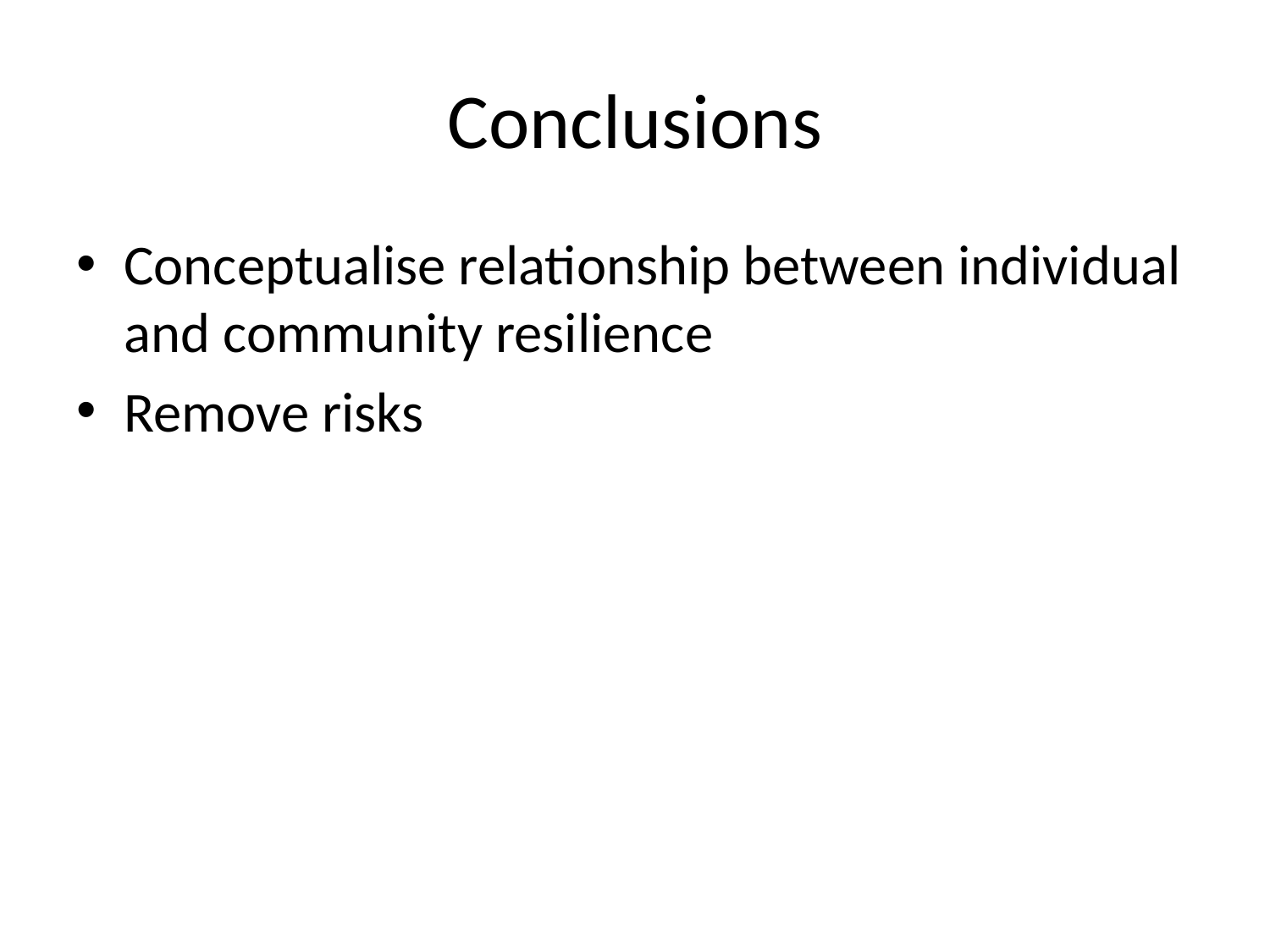

# Conclusions
Conceptualise relationship between individual and community resilience
Remove risks